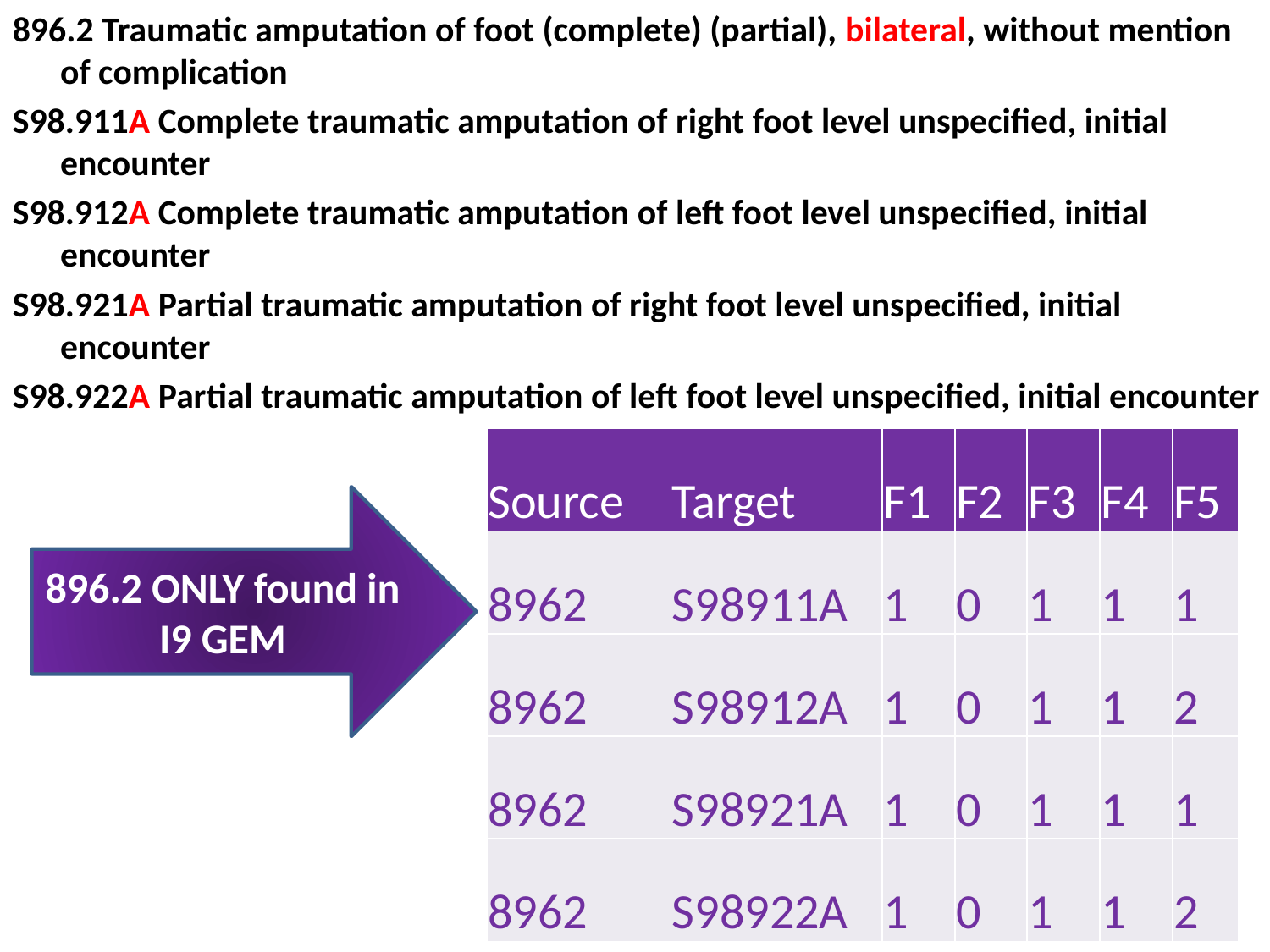

896.2 Traumatic amputation of foot (complete) (partial), bilateral, without mention of complication
S98.911A Complete traumatic amputation of right foot level unspecified, initial encounter
S98.912A Complete traumatic amputation of left foot level unspecified, initial encounter
S98.921A Partial traumatic amputation of right foot level unspecified, initial encounter
S98.922A Partial traumatic amputation of left foot level unspecified, initial encounter

| Source | Target | F1 | F2 | F3 | F4 | F5 |
| --- | --- | --- | --- | --- | --- | --- |
| 8962 | S98911A | 1 | 0 | 1 | 1 | 1 |
| 8962 | S98912A | 1 | 0 | 1 | 1 | 2 |
| 8962 | S98921A | 1 | 0 | 1 | 1 | 1 |
| 8962 | S98922A | 1 | 0 | 1 | 1 | 2 |
896.2 ONLY found in I9 GEM